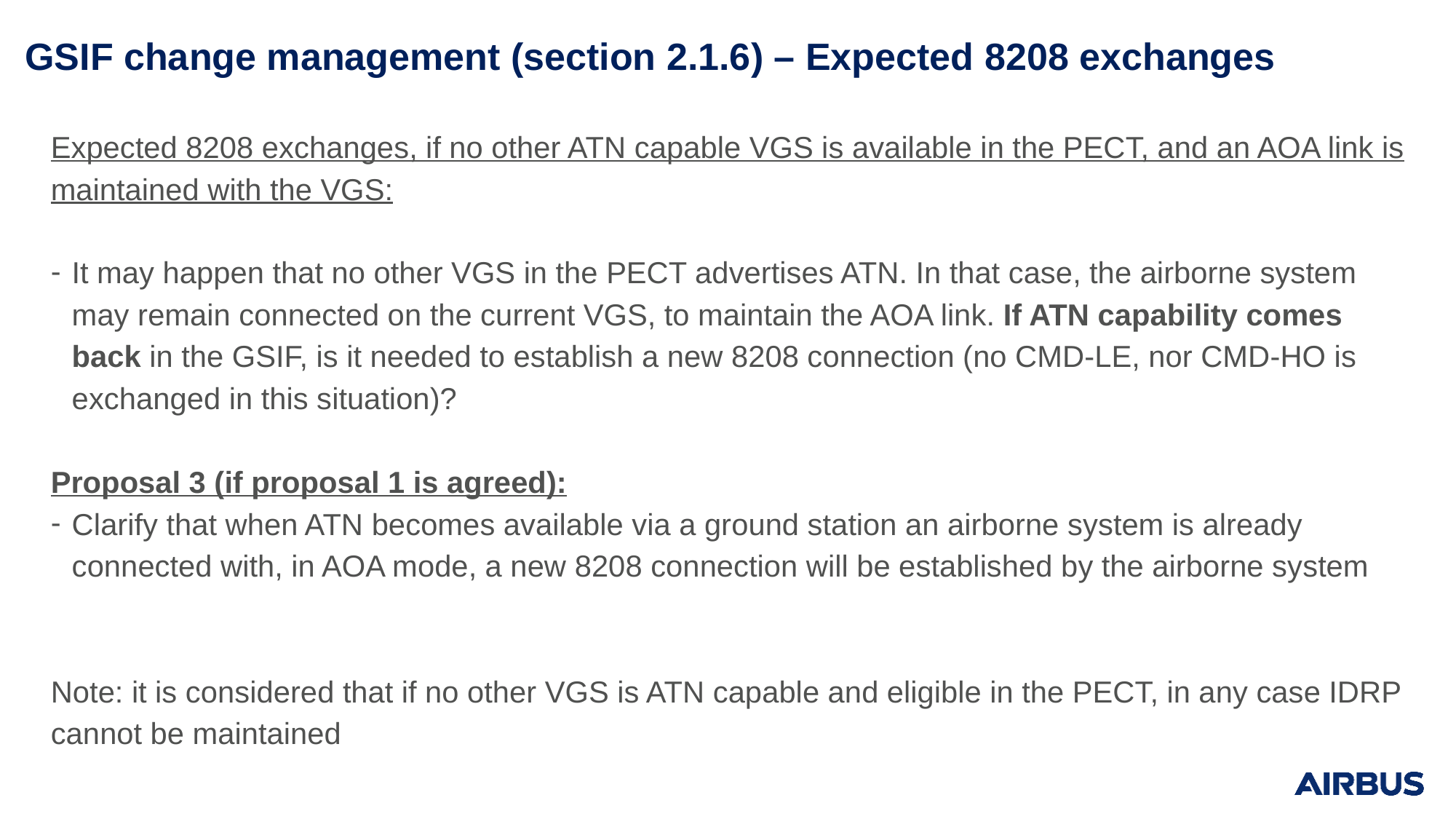

GSIF change management (section 2.1.6) – Expected 8208 exchanges
Expected 8208 exchanges, if no other ATN capable VGS is available in the PECT, and an AOA link is maintained with the VGS:

It may happen that no other VGS in the PECT advertises ATN. In that case, the airborne system may remain connected on the current VGS, to maintain the AOA link. If ATN capability comes back in the GSIF, is it needed to establish a new 8208 connection (no CMD-LE, nor CMD-HO is exchanged in this situation)?

Proposal 3 (if proposal 1 is agreed):
Clarify that when ATN becomes available via a ground station an airborne system is already connected with, in AOA mode, a new 8208 connection will be established by the airborne system

Note: it is considered that if no other VGS is ATN capable and eligible in the PECT, in any case IDRP cannot be maintained